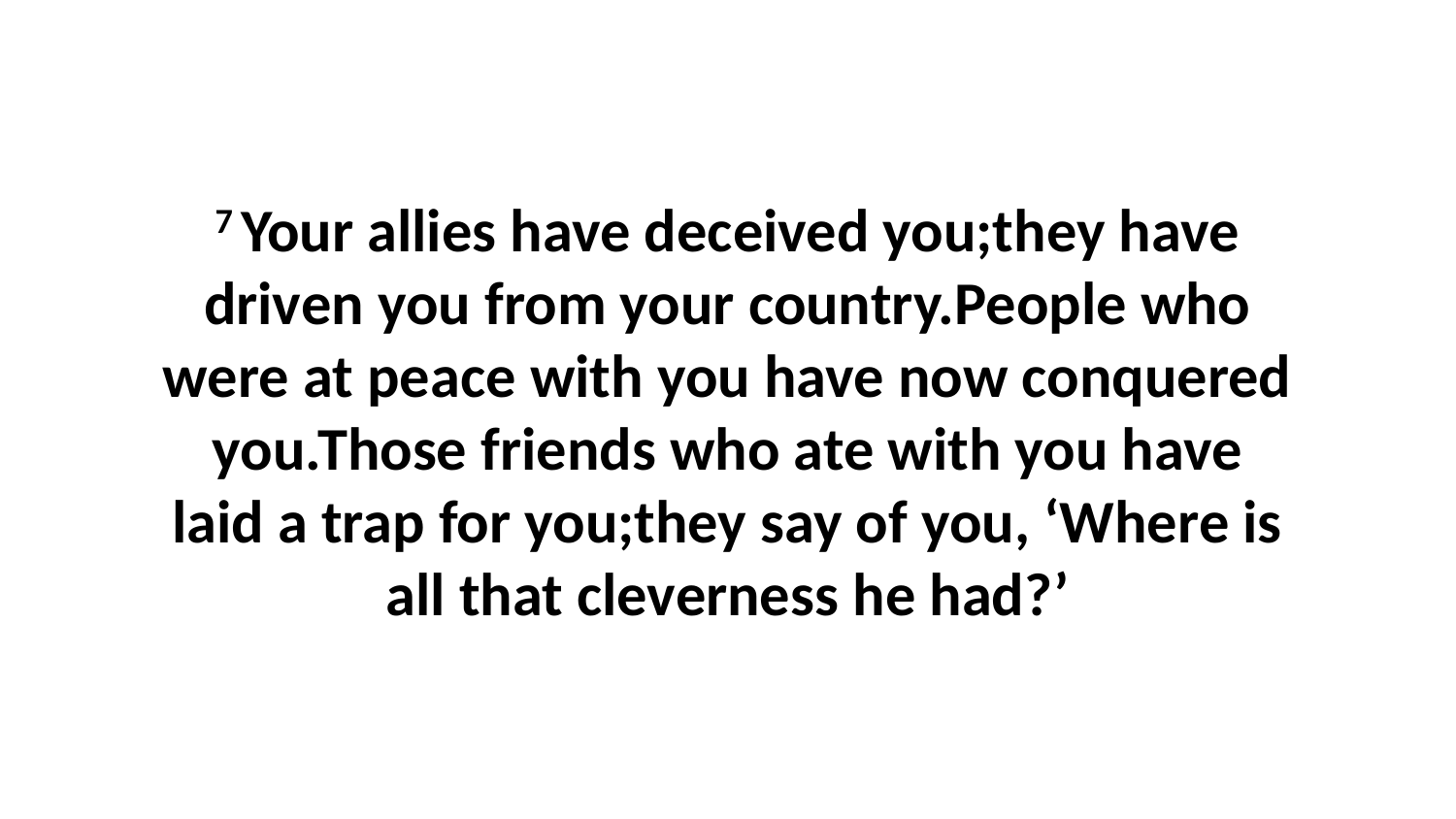

7 Your allies have deceived you;they have driven you from your country.People who were at peace with you have now conquered you.Those friends who ate with you have laid a trap for you;they say of you, ‘Where is all that cleverness he had?’